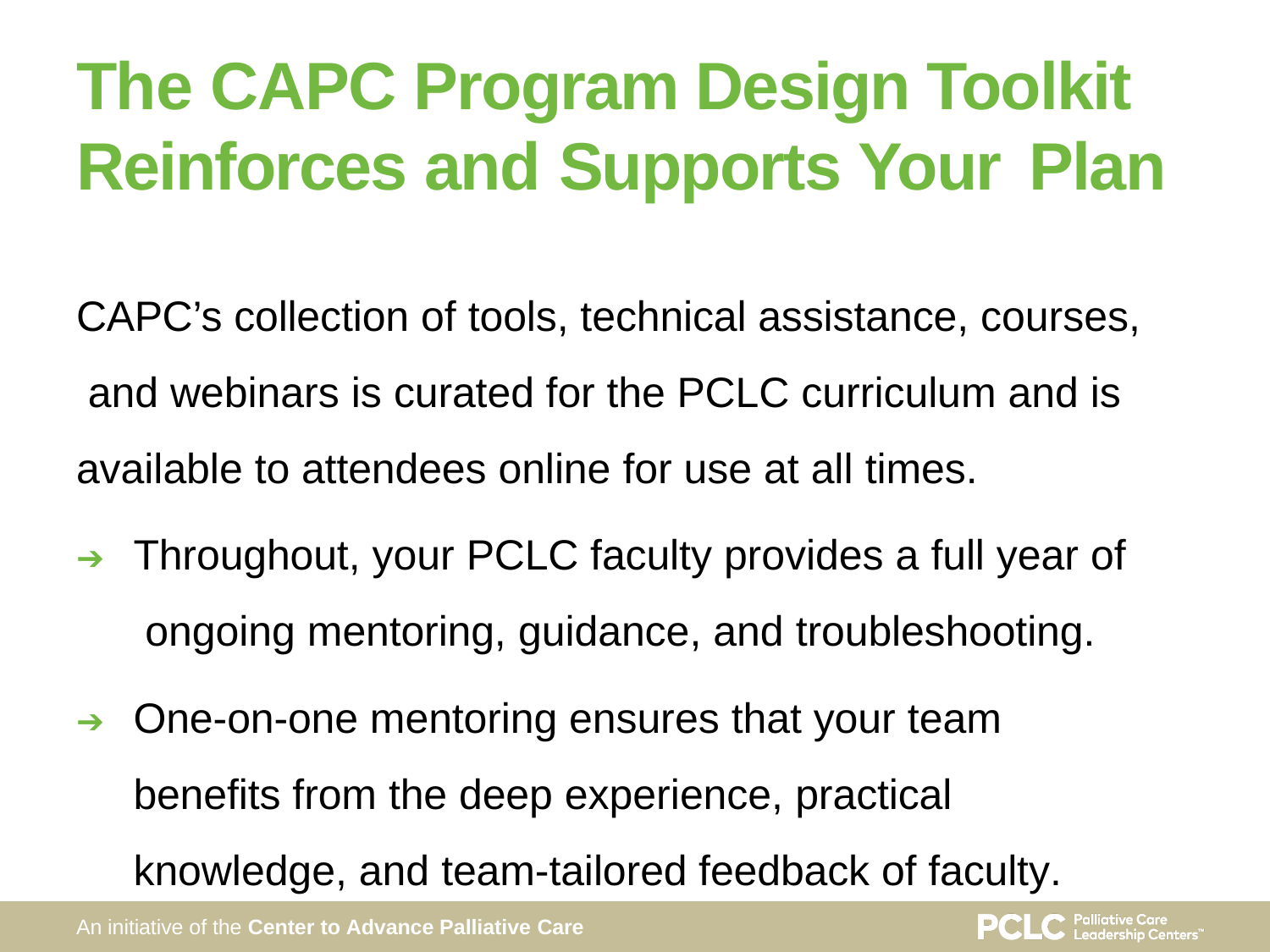

# The CAPC Program Design Toolkit  Reinforces and Supports Your  Plan
CAPC’s collection of tools, technical assistance, courses,  and webinars is curated for the PCLC curriculum and is  available to attendees online for use at all times.
➔	Throughout, your PCLC faculty provides a full year of  ongoing mentoring, guidance, and troubleshooting.
➔	One-on-one mentoring ensures that your team benefits from the deep experience, practical knowledge, and team-tailored feedback of faculty.

An initiative of the Center to Advance Palliative Care